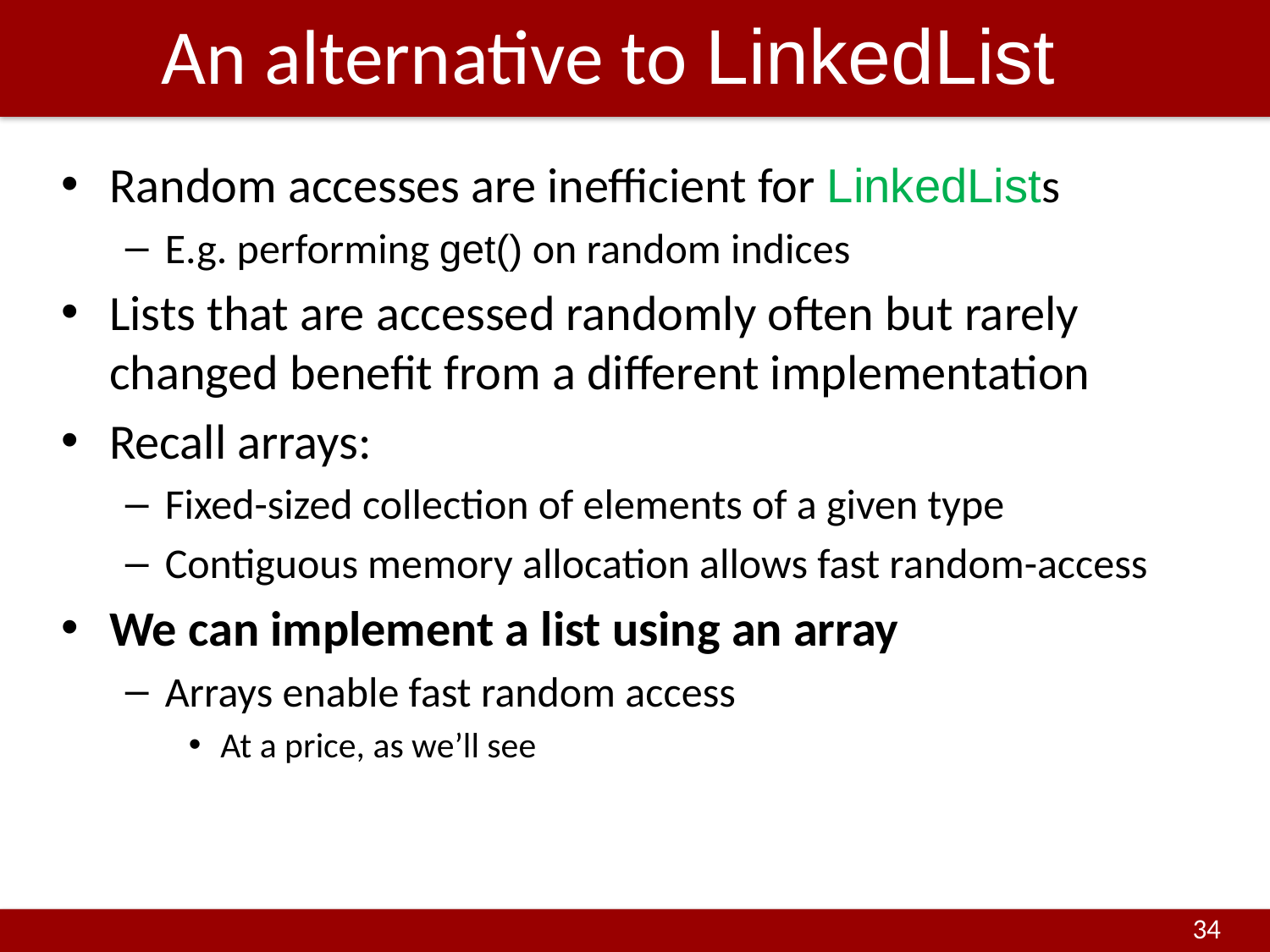

# An alternative to LinkedList
Random accesses are inefficient for LinkedLists
E.g. performing get() on random indices
Lists that are accessed randomly often but rarely changed benefit from a different implementation
Recall arrays:
Fixed-sized collection of elements of a given type
Contiguous memory allocation allows fast random-access
We can implement a list using an array
Arrays enable fast random access
At a price, as we’ll see